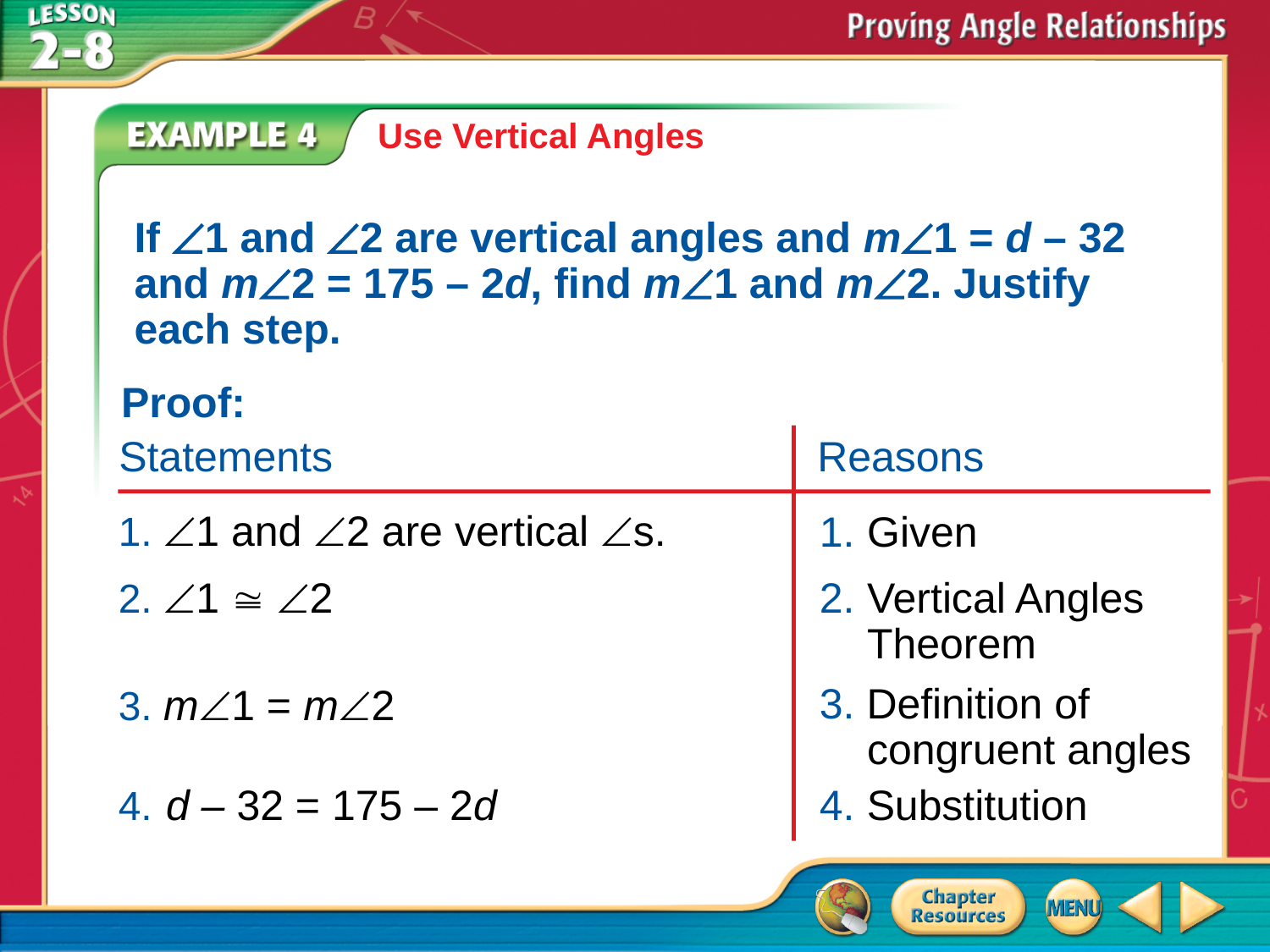

Use Vertical Angles
If ∠1 and ∠2 are vertical angles and m∠1 = d – 32 and m∠2 = 175 – 2d, find m∠1 and m∠2. Justify each step.
Proof:

Statements	Reasons

1. ∠1 and ∠2 are vertical ∠s.
1.	Given
2. ∠1 ≅ ∠2
2.	Vertical Angles Theorem
3. Definition of
congruent angles
3. m∠1 = m∠2
4.	d – 32 = 175 – 2d
4. Substitution
# Example 4